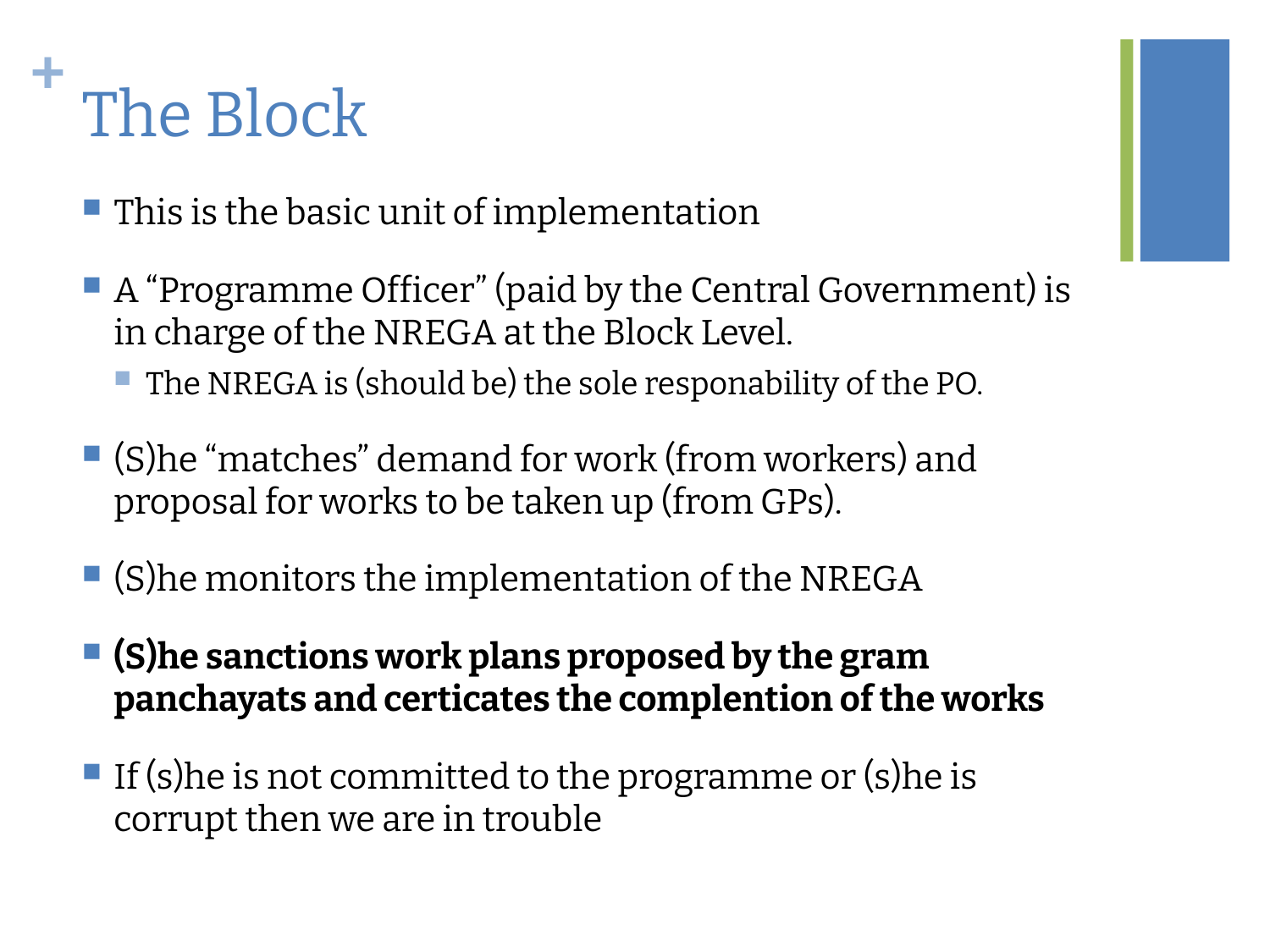

# The Block
This is the basic unit of implementation
A “Programme Officer” (paid by the Central Government) is in charge of the NREGA at the Block Level.
The NREGA is (should be) the sole responability of the PO.
(S)he “matches” demand for work (from workers) and proposal for works to be taken up (from GPs).
(S)he monitors the implementation of the NREGA
(S)he sanctions work plans proposed by the gram panchayats and certicates the complention of the works
If (s)he is not committed to the programme or (s)he is corrupt then we are in trouble